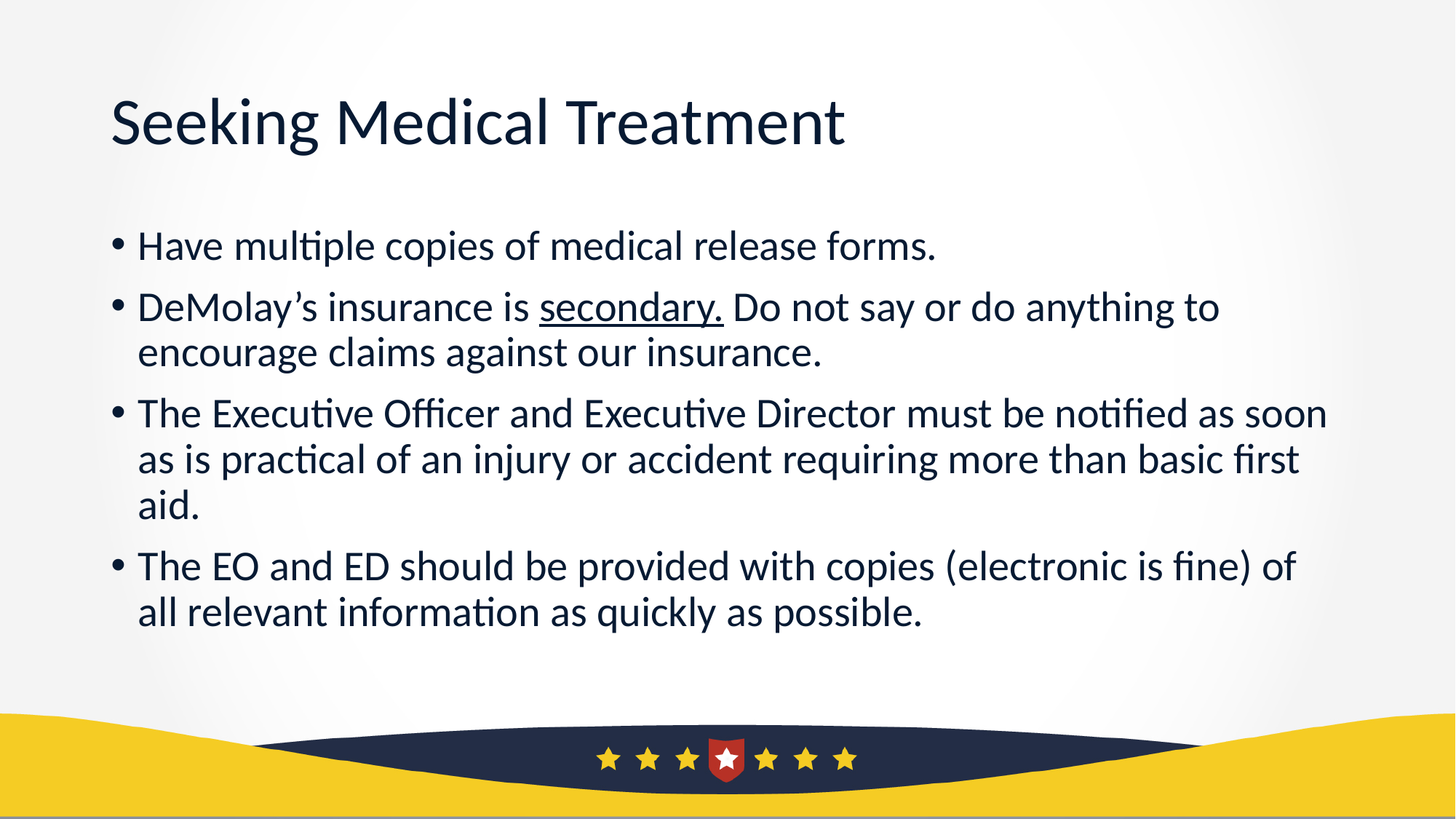

# Seeking Medical Treatment
Have multiple copies of medical release forms.
DeMolay’s insurance is secondary. Do not say or do anything to encourage claims against our insurance.
The Executive Officer and Executive Director must be notified as soon as is practical of an injury or accident requiring more than basic first aid.
The EO and ED should be provided with copies (electronic is fine) of all relevant information as quickly as possible.